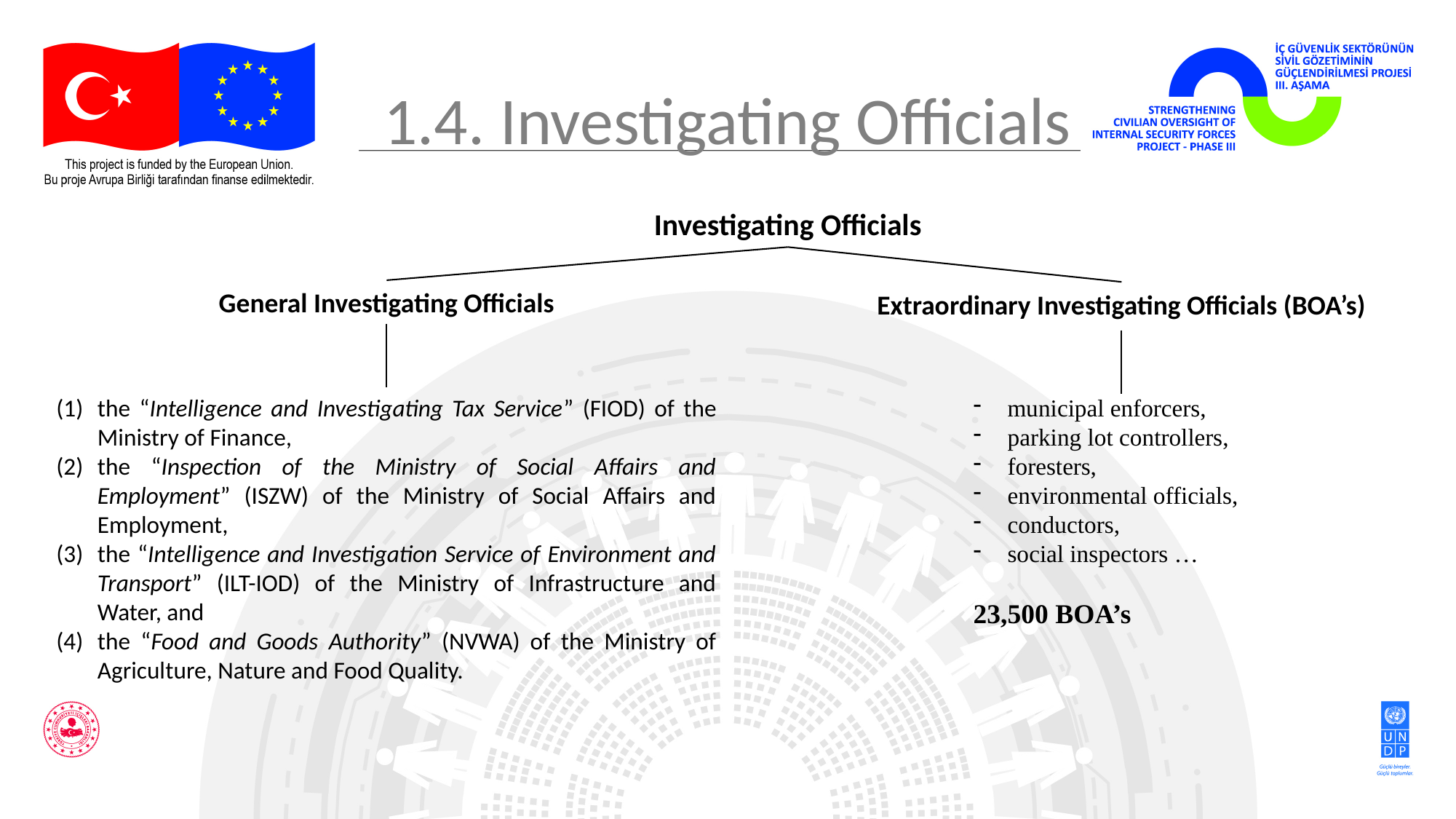

# 1.4. Investigating Officials
Investigating Officials
General Investigating Officials
the “Intelligence and Investigating Tax Service” (FIOD) of the Ministry of Finance,
the “Inspection of the Ministry of Social Affairs and Employment” (ISZW) of the Ministry of Social Affairs and Employment,
the “Intelligence and Investigation Service of Environment and Transport” (ILT-IOD) of the Ministry of Infrastructure and Water, and
the “Food and Goods Authority” (NVWA) of the Ministry of Agriculture, Nature and Food Quality.
Extraordinary Investigating Officials (BOA’s)
municipal enforcers,
parking lot controllers,
foresters,
environmental officials,
conductors,
social inspectors …

23,500 BOA’s